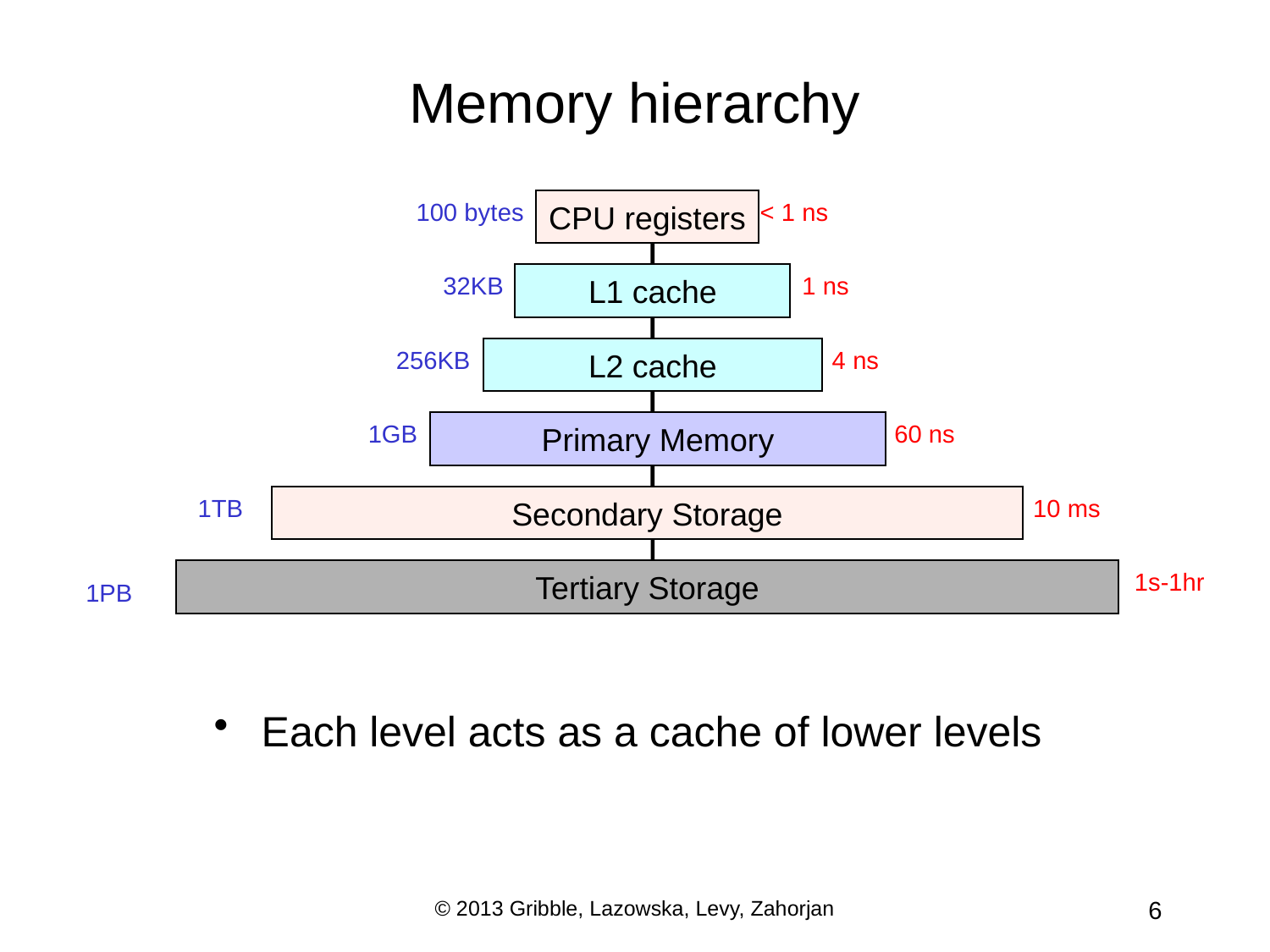

# Memory hierarchy
100 bytes
CPU registers
< 1 ns

32KB
L1 cache
1 ns
256KB
L2 cache
4 ns
1GB
Primary Memory
60 ns
1TB
Secondary Storage
10 ms
Tertiary Storage
1s-1hr
1PB
Each level acts as a cache of lower levels
© 2013 Gribble, Lazowska, Levy, Zahorjan
6